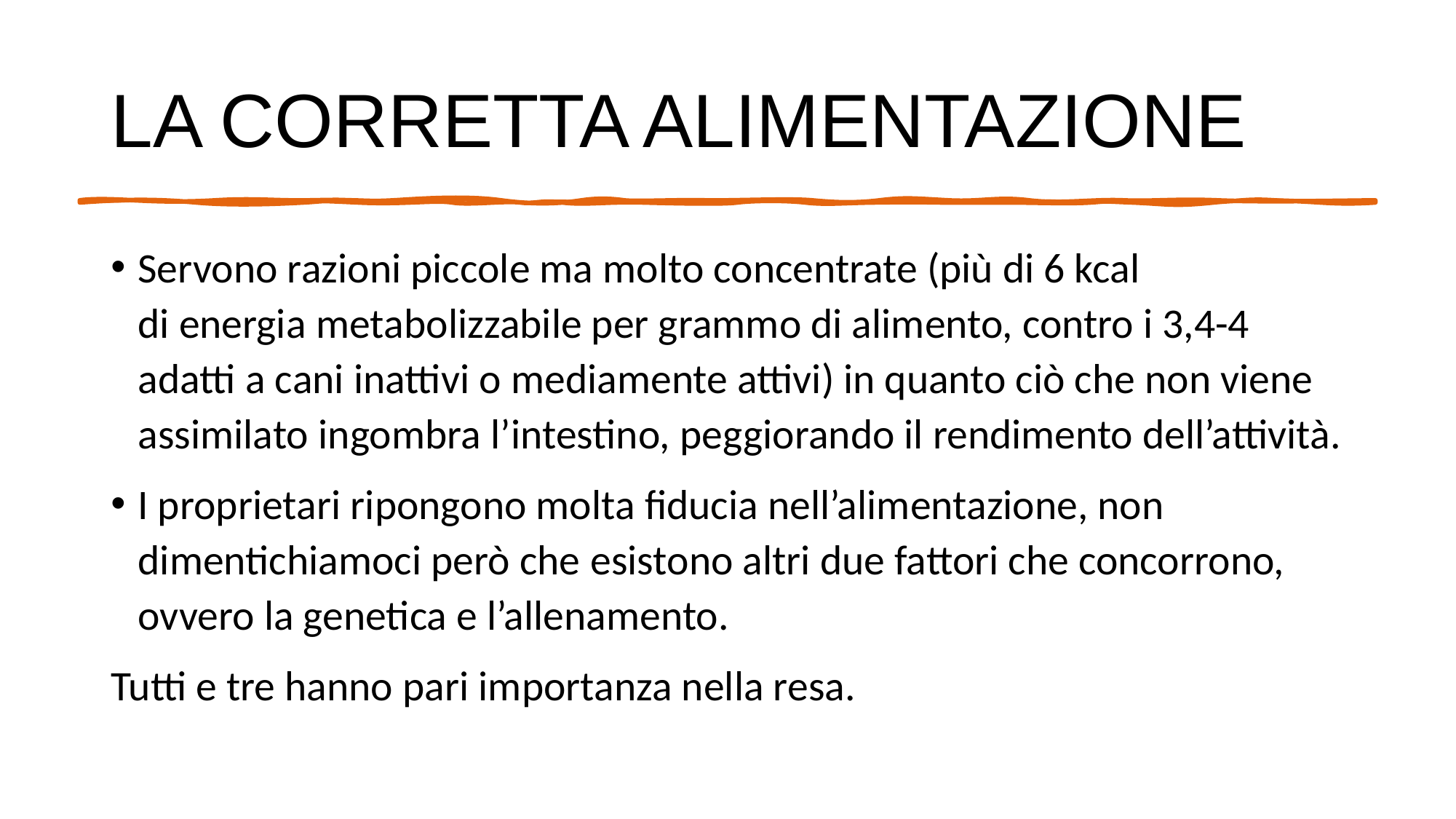

# LA CORRETTA ALIMENTAZIONE

Servono razioni piccole ma molto concentrate (più di 6 kcal di energia metabolizzabile per grammo di alimento, contro i 3,4-4 adatti a cani inattivi o mediamente attivi) in quanto ciò che non viene assimilato ingombra l’intestino, peggiorando il rendimento dell’attività.
I proprietari ripongono molta fiducia nell’alimentazione, non dimentichiamoci però che esistono altri due fattori che concorrono, ovvero la genetica e l’allenamento.
Tutti e tre hanno pari importanza nella resa.